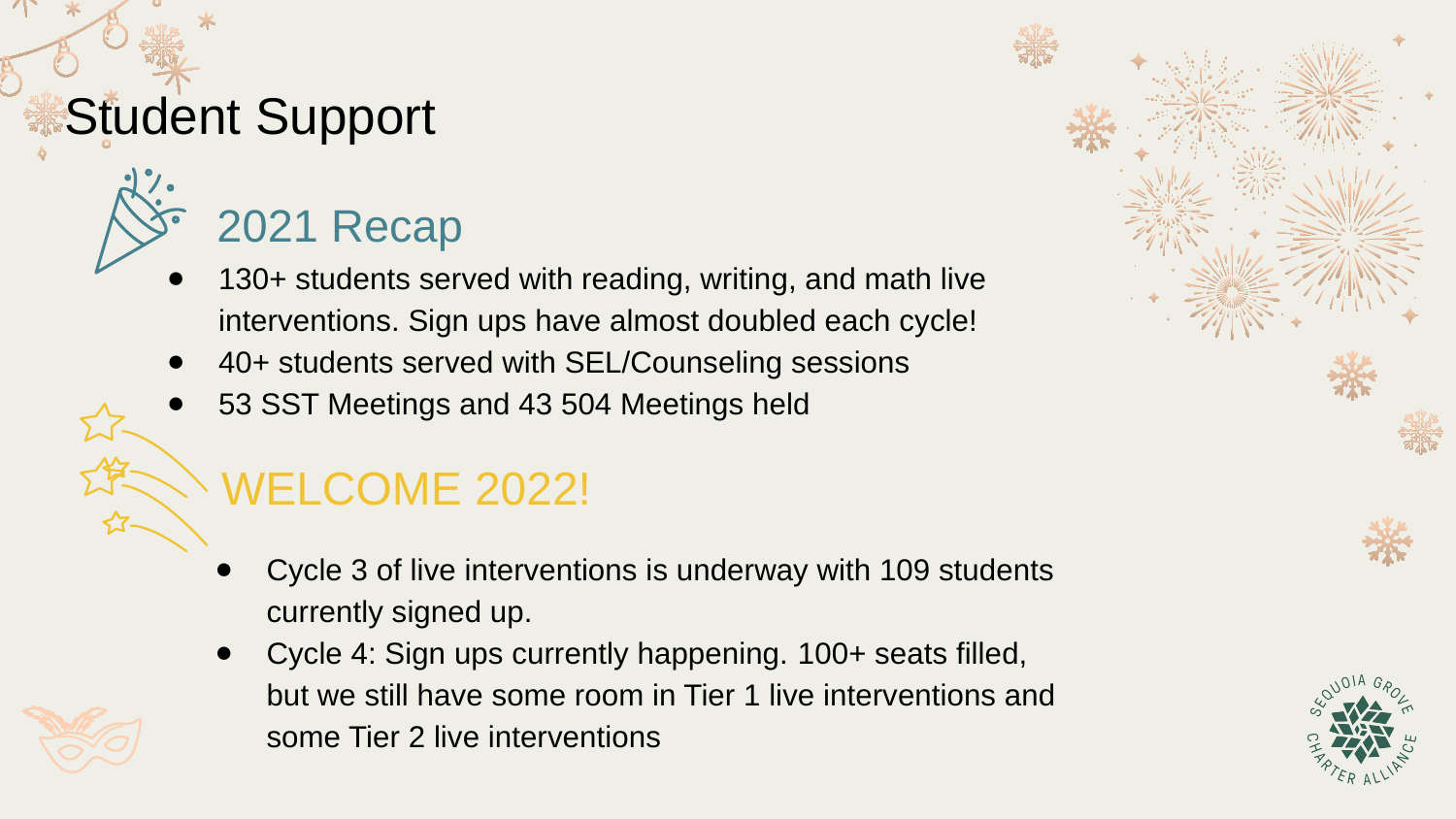

Student Support

2021 Recap
130+ students served with reading, writing, and math live interventions. Sign ups have almost doubled each cycle!
40+ students served with SEL/Counseling sessions
53 SST Meetings and 43 504 Meetings held

WELCOME 2022!

Cycle 3 of live interventions is underway with 109 students currently signed up.
Cycle 4: Sign ups currently happening. 100+ seats filled, but we still have some room in Tier 1 live interventions and some Tier 2 live interventions